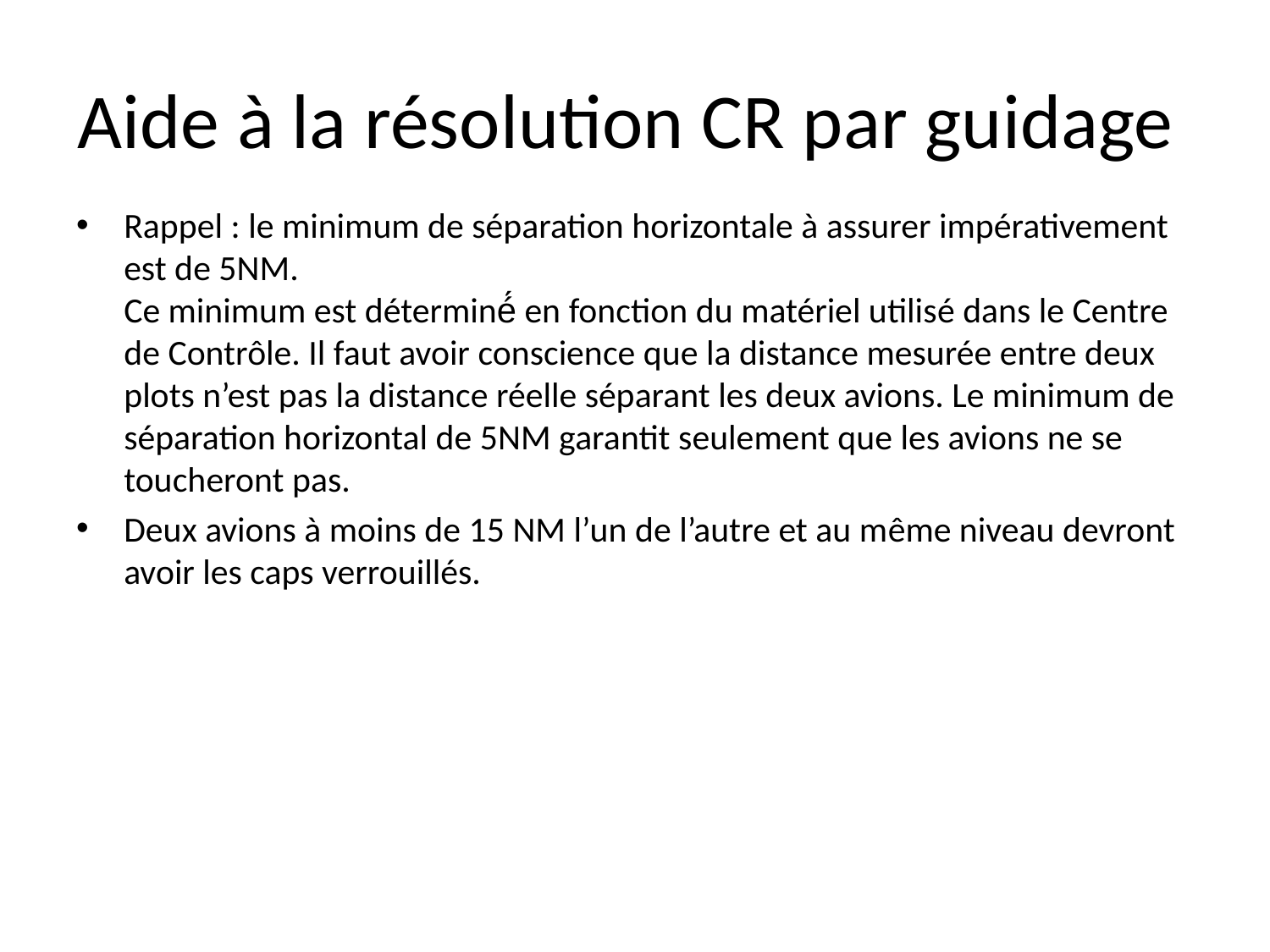

# Aide à la résolution CR par guidage
Rappel : le minimum de séparation horizontale à assurer impérativement est de 5NM.
Ce minimum est déterminé́ en fonction du matériel utilisé dans le Centre de Contrôle. Il faut avoir conscience que la distance mesurée entre deux plots n’est pas la distance réelle séparant les deux avions. Le minimum de séparation horizontal de 5NM garantit seulement que les avions ne se toucheront pas.
Deux avions à moins de 15 NM l’un de l’autre et au même niveau devront avoir les caps verrouillés.